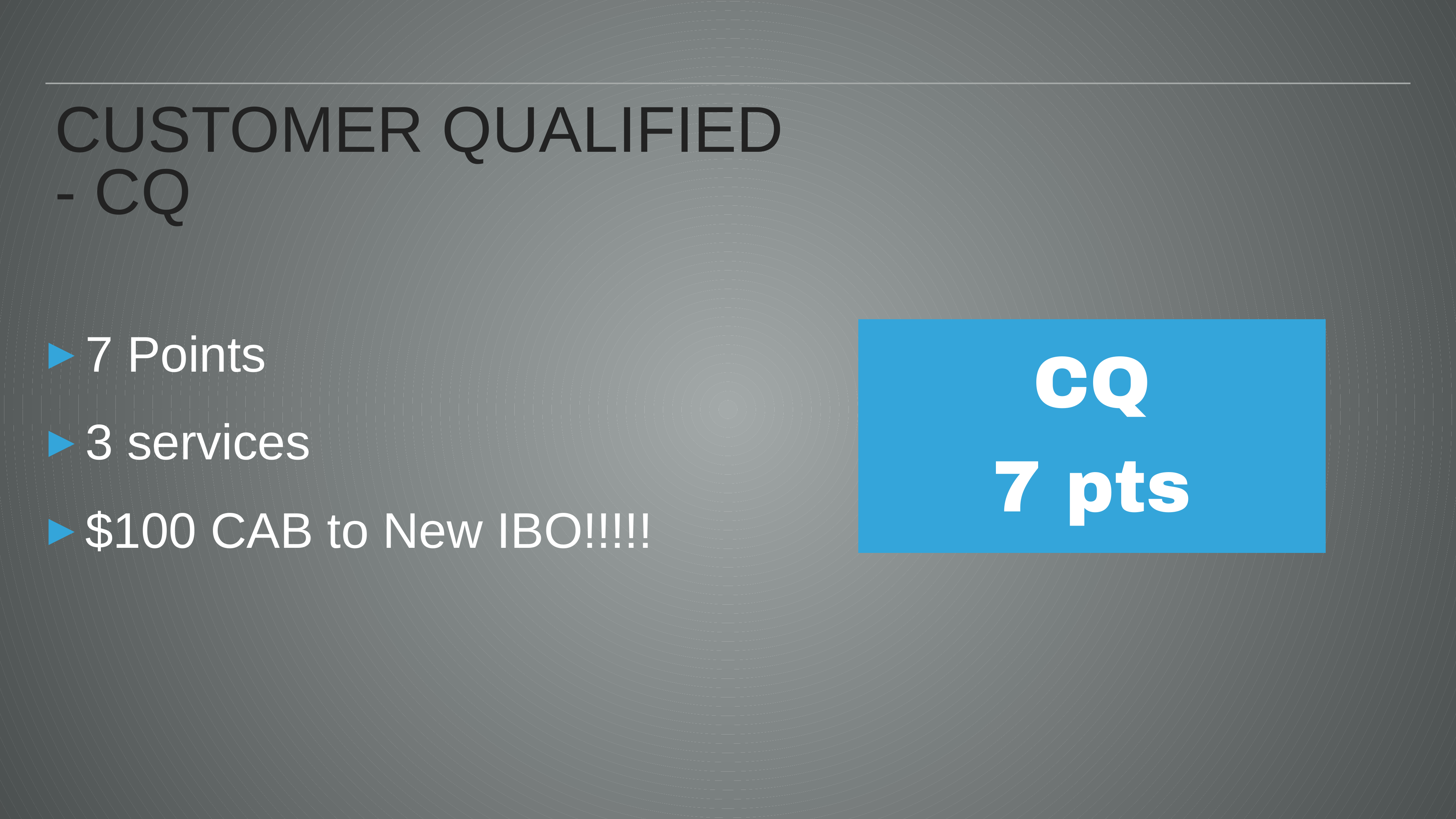

# CUSTOMER QUALIFIED - CQ
CQ
7 pts

7 Points
3 services
$100 CAB to New IBO!!!!!